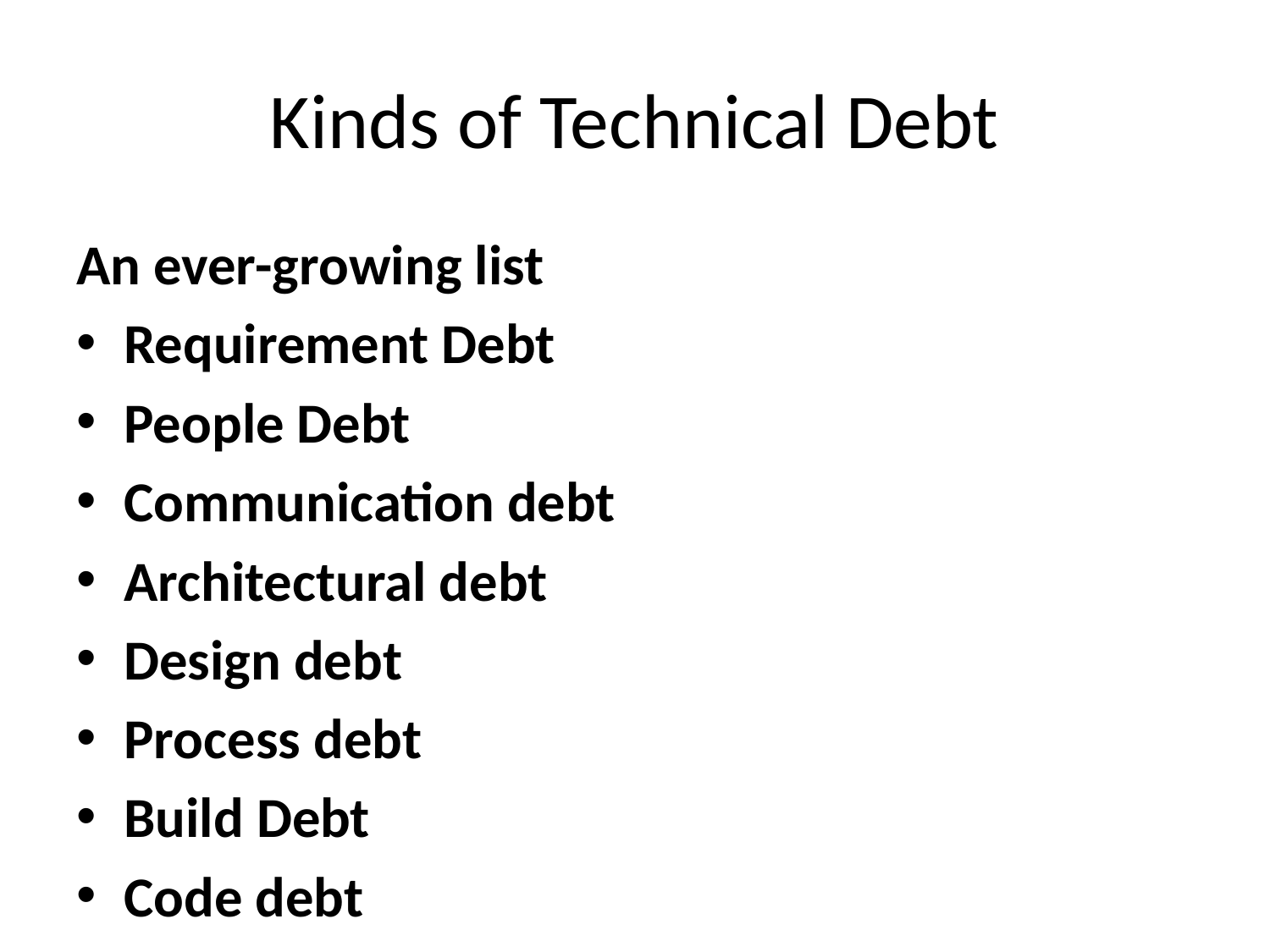

# Kinds of Technical Debt
An ever-growing list
Requirement Debt
People Debt
Communication debt
Architectural debt
Design debt
Process debt
Build Debt
Code debt
Testing debt
Defect Debt
Documentation debt
Infrastructure Debt
Security debt